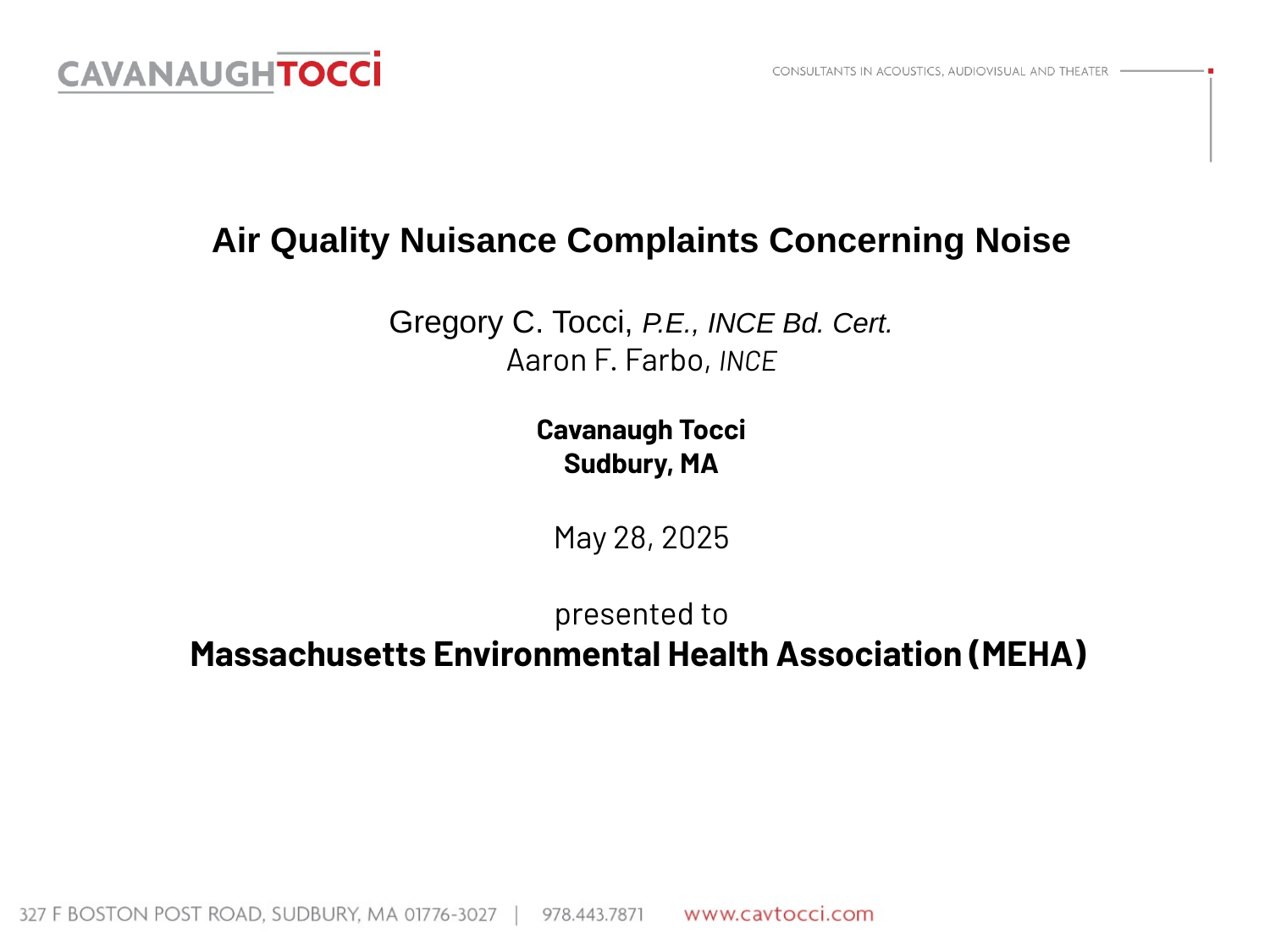

Air Quality Nuisance Complaints Concerning Noise

Gregory C. Tocci, P.E., INCE Bd. Cert.
Aaron F. Farbo, INCE

Cavanaugh Tocci
Sudbury, MA

May 28, 2025

presented to
Massachusetts Environmental Health Association (MEHA)